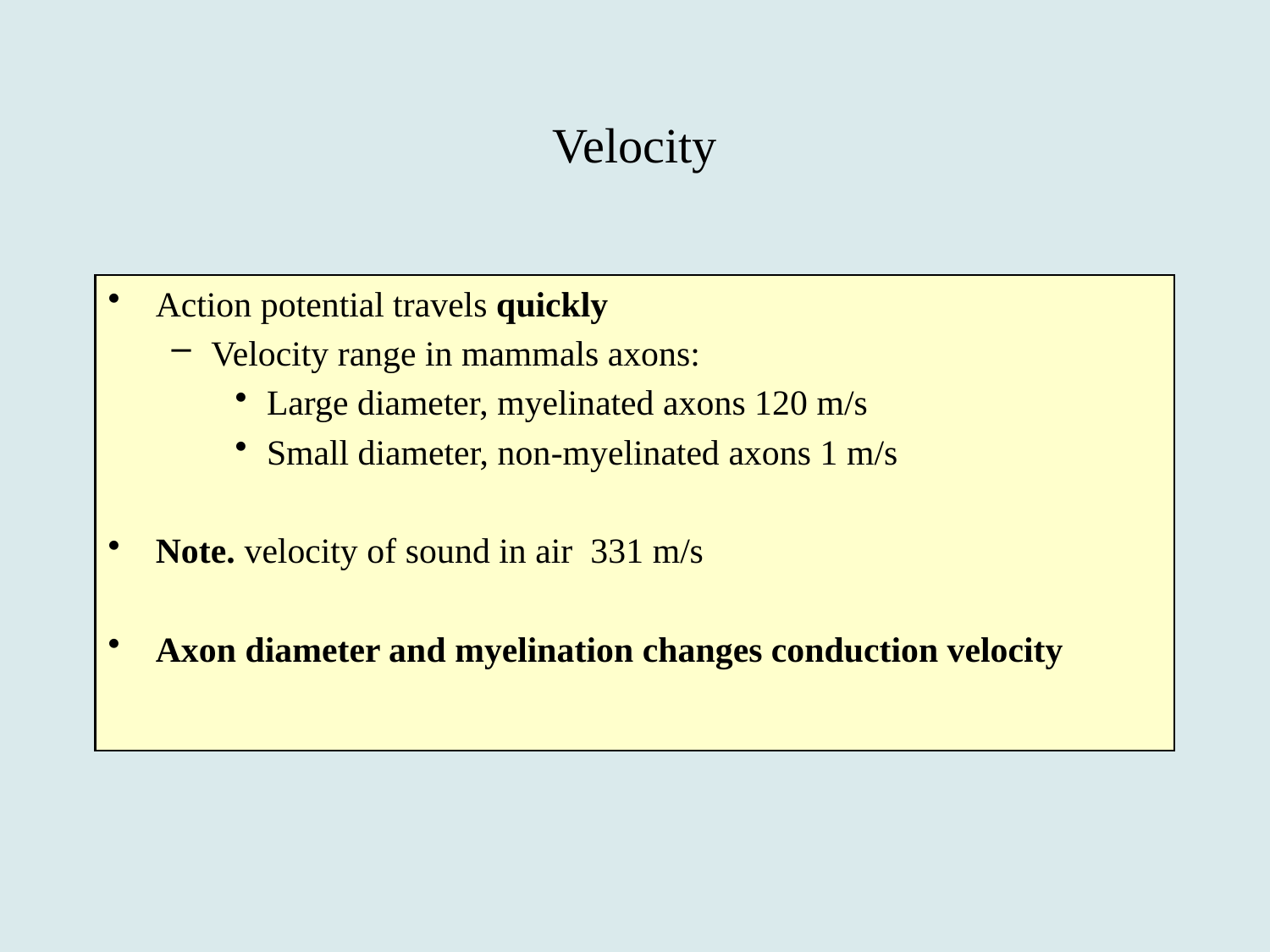

# Velocity
Action potential travels quickly
Velocity range in mammals axons:
Large diameter, myelinated axons 120 m/s
Small diameter, non-myelinated axons 1 m/s

Note. velocity of sound in air  331 m/s

Axon diameter and myelination changes conduction velocity